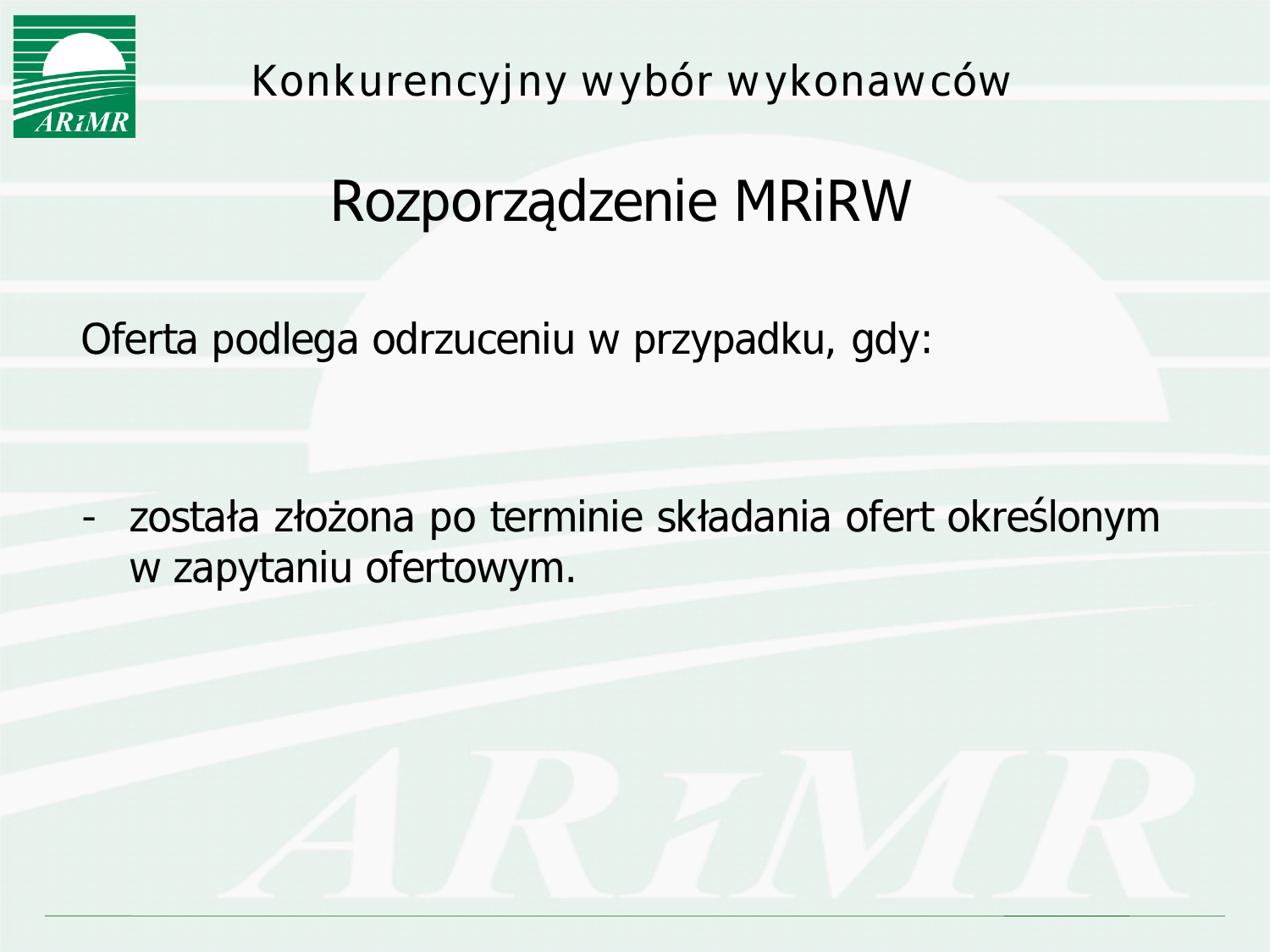

# Konkurencyjny wybór wykonawców
Rozporządzenie MRiRW

Oferta podlega odrzuceniu w przypadku, gdy:

została złożona po terminie składania ofert określonym w zapytaniu ofertowym.